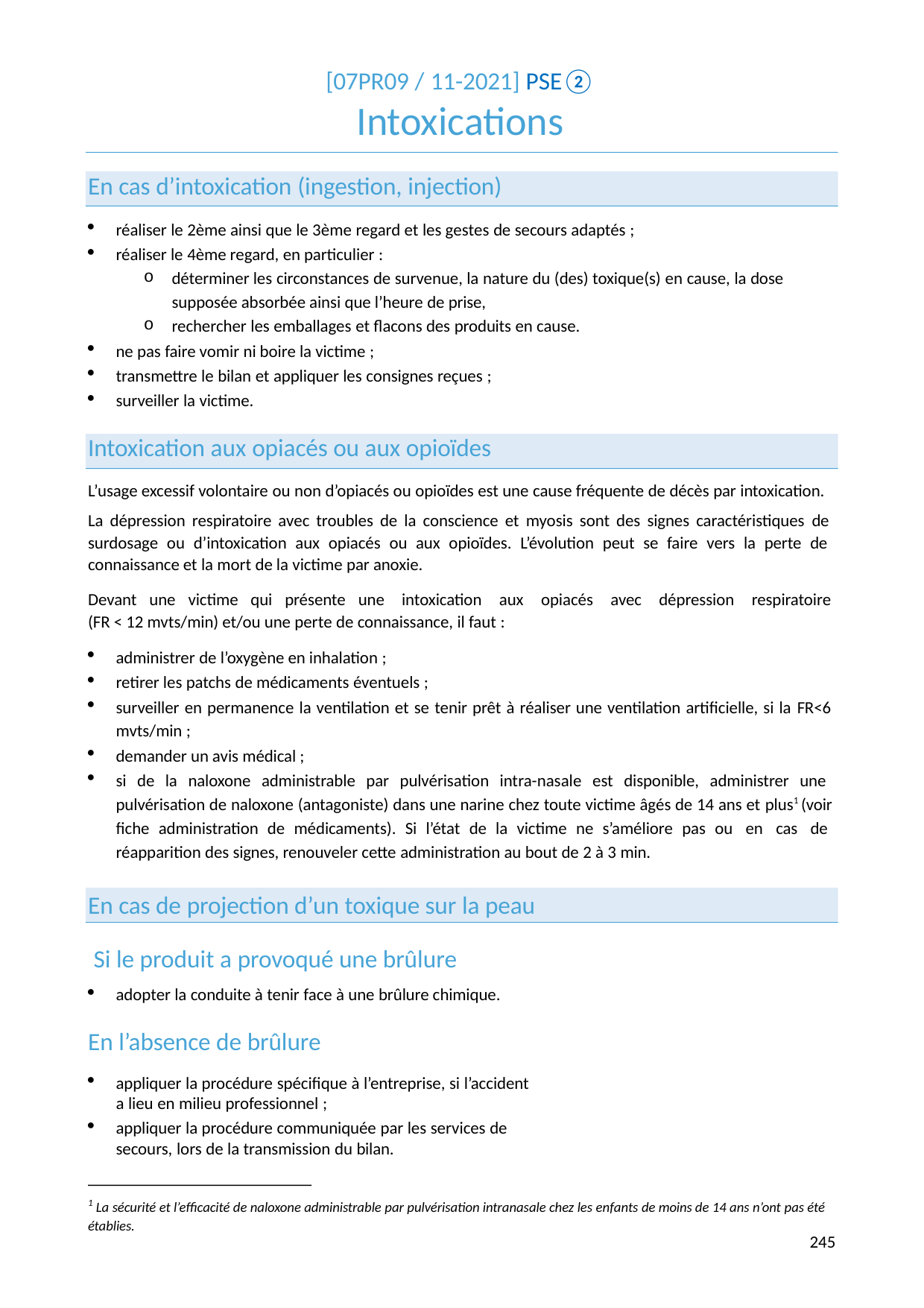

[07PR09 / 11-2021] PSE②
# Intoxications

En cas d’intoxication (ingestion, injection)
réaliser le 2ème ainsi que le 3ème regard et les gestes de secours adaptés ;
réaliser le 4ème regard, en particulier :
déterminer les circonstances de survenue, la nature du (des) toxique(s) en cause, la dose  supposée absorbée ainsi que l’heure de prise,
rechercher les emballages et flacons des produits en cause.
ne pas faire vomir ni boire la victime ;
transmettre le bilan et appliquer les consignes reçues ;
surveiller la victime.

Intoxication aux opiacés ou aux opioïdes
L’usage excessif volontaire ou non d’opiacés ou opioïdes est une cause fréquente de décès par intoxication.
La dépression respiratoire avec troubles de la conscience et myosis sont des signes caractéristiques de  surdosage ou d’intoxication aux opiacés ou aux opioïdes. L’évolution peut se faire vers la perte de  connaissance et la mort de la victime par anoxie.
Devant une victime qui présente une  intoxication  aux  opiacés  avec  dépression  respiratoire  (FR < 12 mvts/min) et/ou une perte de connaissance, il faut :

administrer de l’oxygène en inhalation ;
retirer les patchs de médicaments éventuels ;
surveiller en permanence la ventilation et se tenir prêt à réaliser une ventilation artificielle, si la FR<6  mvts/min ;
demander un avis médical ;
si de la naloxone administrable par pulvérisation intra-nasale est disponible, administrer une  pulvérisation de naloxone (antagoniste) dans une narine chez toute victime âgés de 14 ans et plus1 (voir  fiche administration de médicaments). Si l’état de la victime ne s’améliore pas ou en cas de  réapparition des signes, renouveler cette administration au bout de 2 à 3 min.
En cas de projection d’un toxique sur la peau  Si le produit a provoqué une brûlure
adopter la conduite à tenir face à une brûlure chimique.

En l’absence de brûlure
appliquer la procédure spécifique à l’entreprise, si l’accident a lieu en milieu professionnel ;
appliquer la procédure communiquée par les services de secours, lors de la transmission du bilan.

1 La sécurité et l’efficacité de naloxone administrable par pulvérisation intranasale chez les enfants de moins de 14 ans n’ont pas été  établies.
245